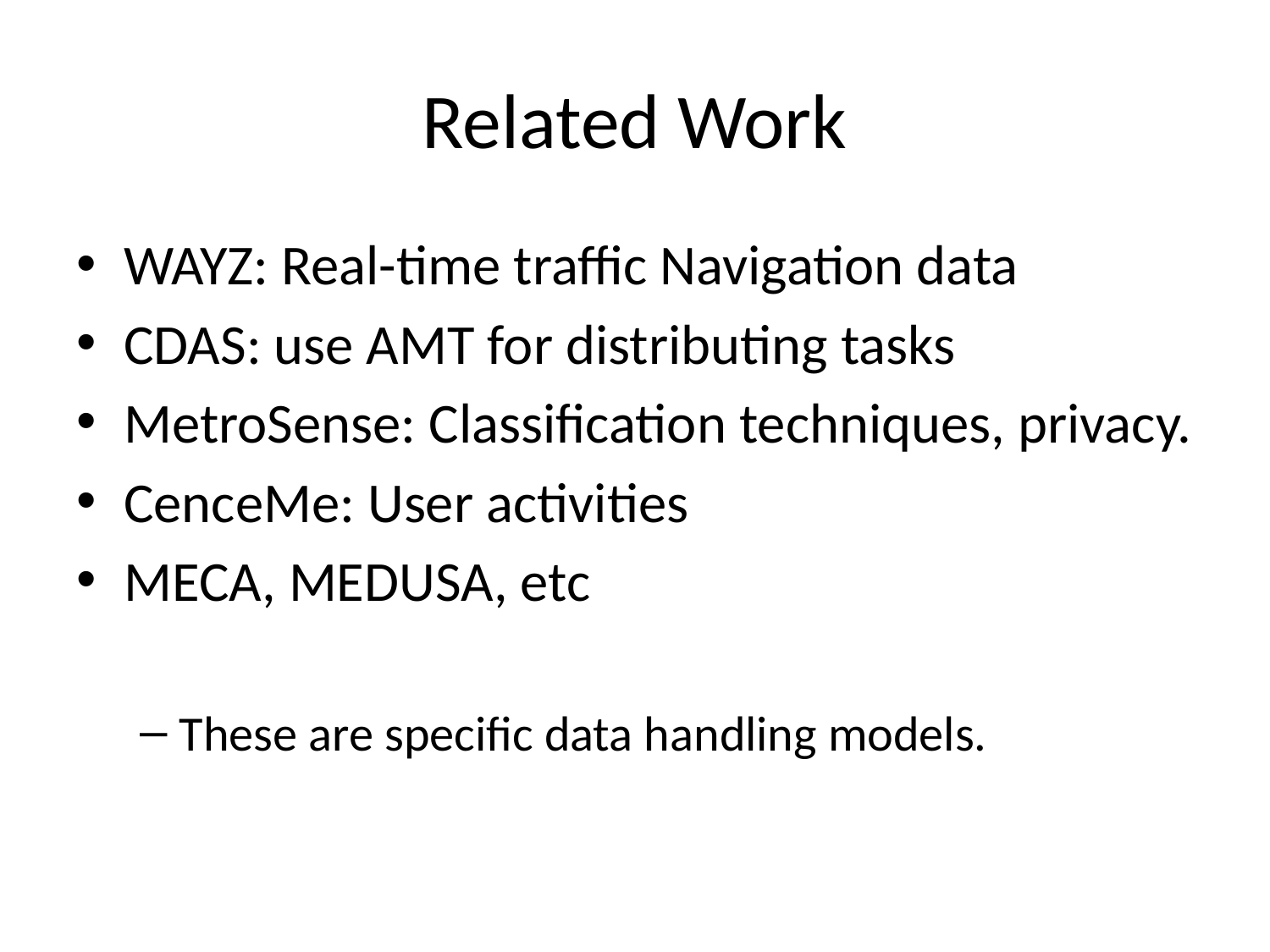

# Related Work
WAYZ: Real-time traffic Navigation data
CDAS: use AMT for distributing tasks
MetroSense: Classification techniques, privacy.
CenceMe: User activities
MECA, MEDUSA, etc

These are specific data handling models.